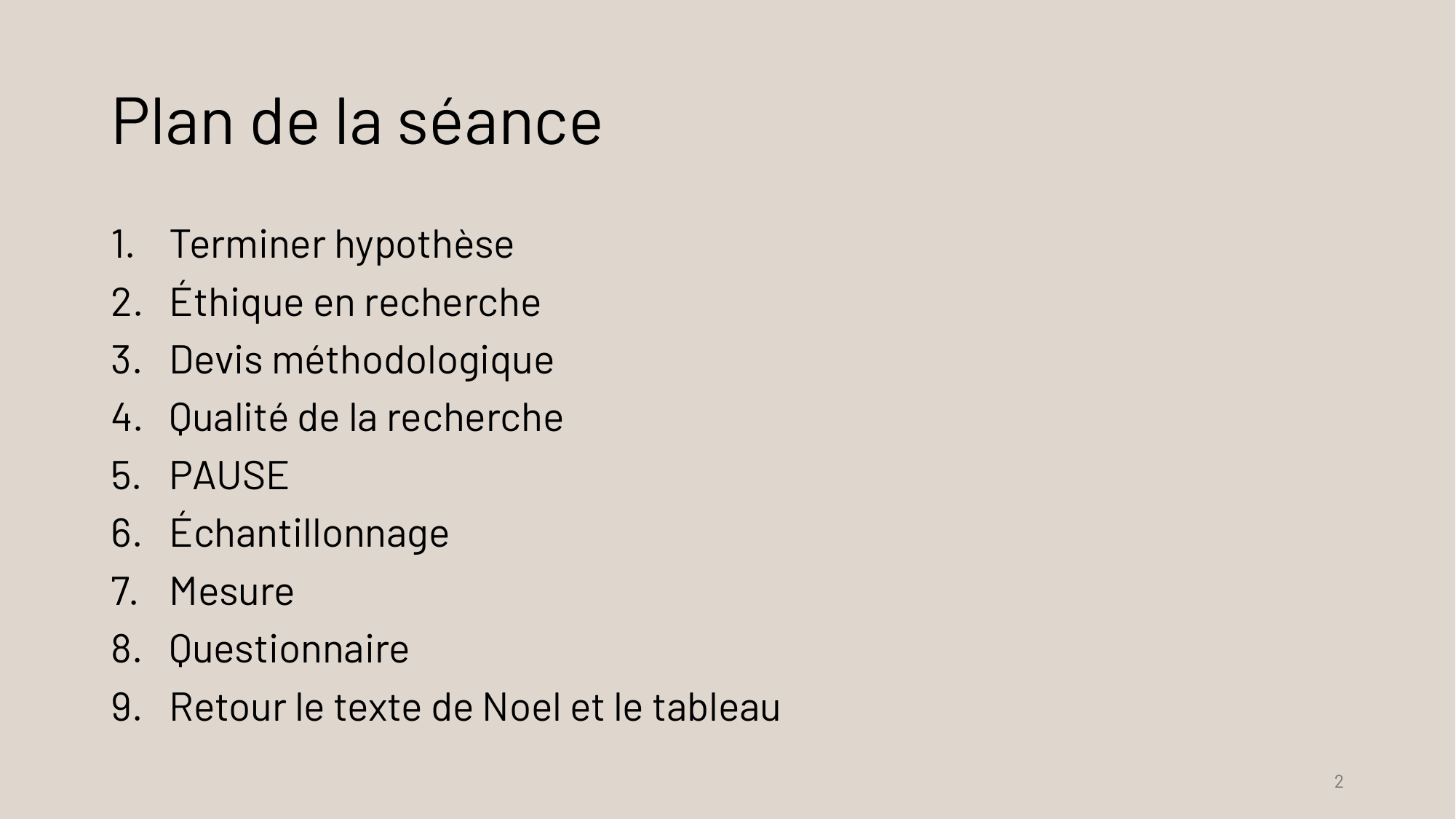

# Plan de la séance
Terminer hypothèse
Éthique en recherche
Devis méthodologique
Qualité de la recherche
PAUSE
Échantillonnage
Mesure
Questionnaire
Retour le texte de Noel et le tableau

2